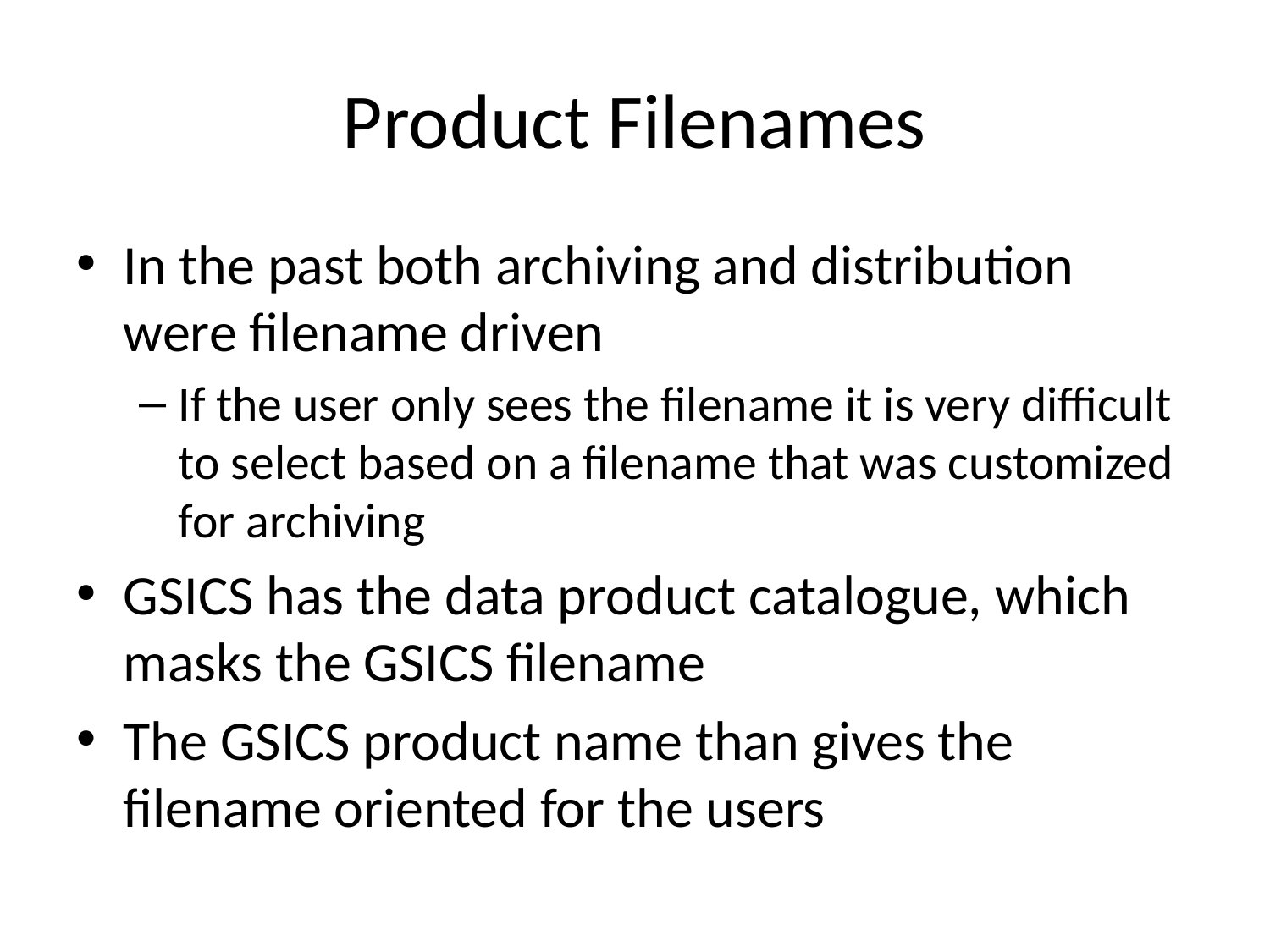

# Product Filenames
In the past both archiving and distribution were filename driven
If the user only sees the filename it is very difficult to select based on a filename that was customized for archiving
GSICS has the data product catalogue, which masks the GSICS filename
The GSICS product name than gives the filename oriented for the users